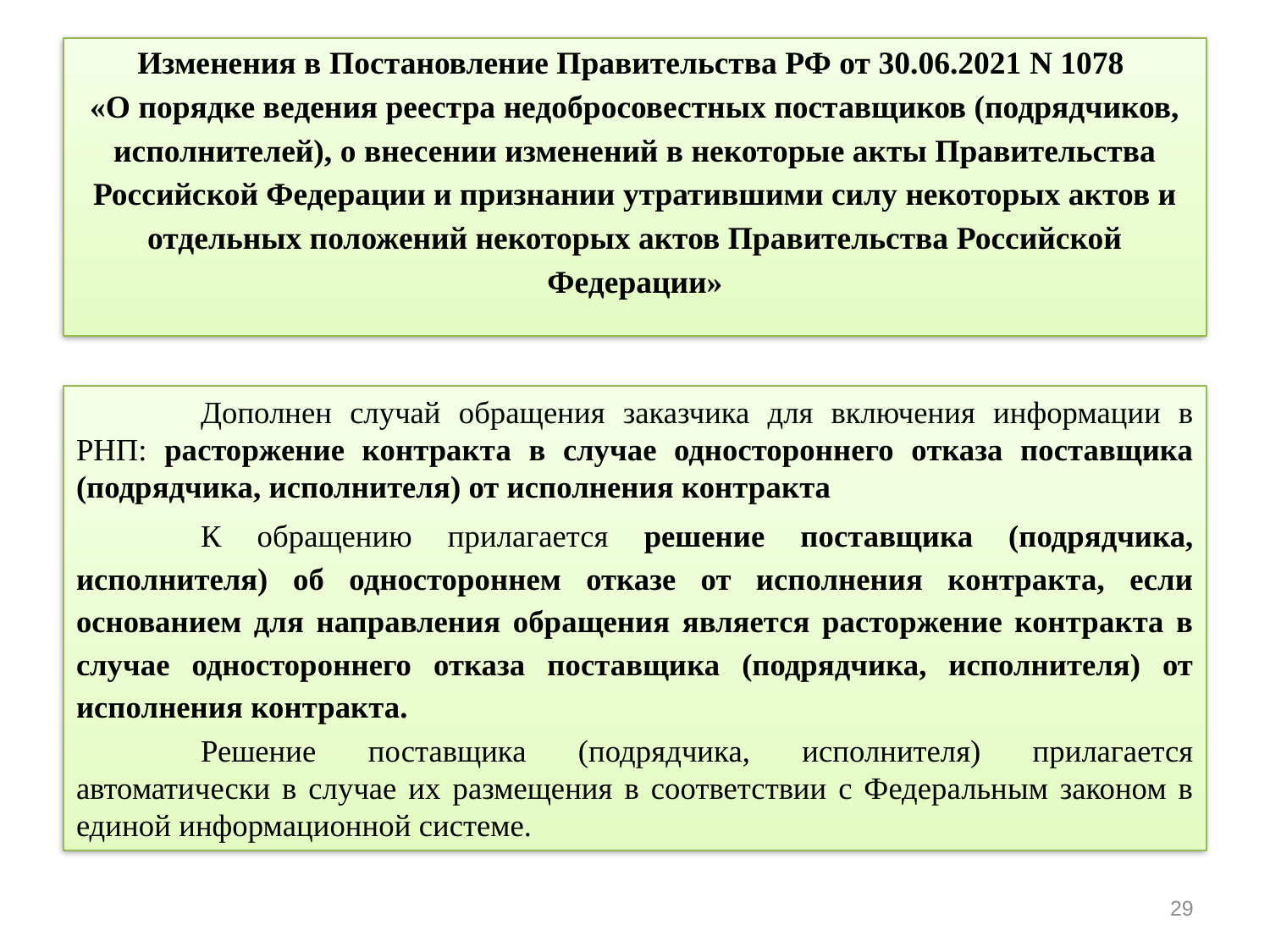

# Изменения в Постановление Правительства РФ от 30.06.2021 N 1078 «О порядке ведения реестра недобросовестных поставщиков (подрядчиков, исполнителей), о внесении изменений в некоторые акты Правительства Российской Федерации и признании утратившими силу некоторых актов и отдельных положений некоторых актов Правительства Российской Федерации»
	Дополнен случай обращения заказчика для включения информации в РНП: расторжение контракта в случае одностороннего отказа поставщика (подрядчика, исполнителя) от исполнения контракта
	К обращению прилагается решение поставщика (подрядчика, исполнителя) об одностороннем отказе от исполнения контракта, если основанием для направления обращения является расторжение контракта в случае одностороннего отказа поставщика (подрядчика, исполнителя) от исполнения контракта.
	Решение поставщика (подрядчика, исполнителя) прилагается автоматически в случае их размещения в соответствии с Федеральным законом в единой информационной системе.
29